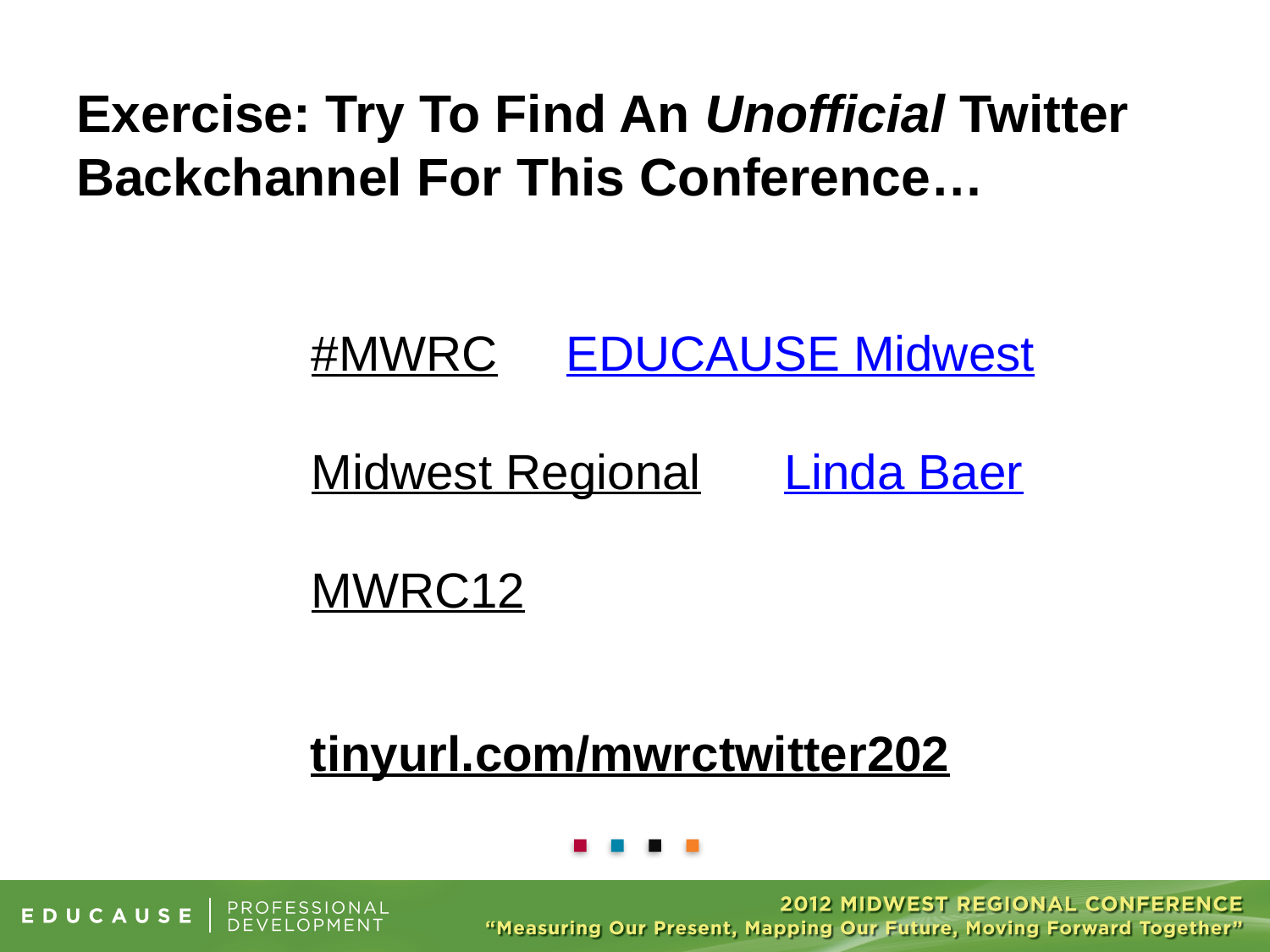

# Exercise: Try To Find An Unofficial Twitter Backchannel For This Conference…
#MWRC     EDUCAUSE Midwest

Midwest Regional      Linda Baer

MWRC12
tinyurl.com/mwrctwitter202